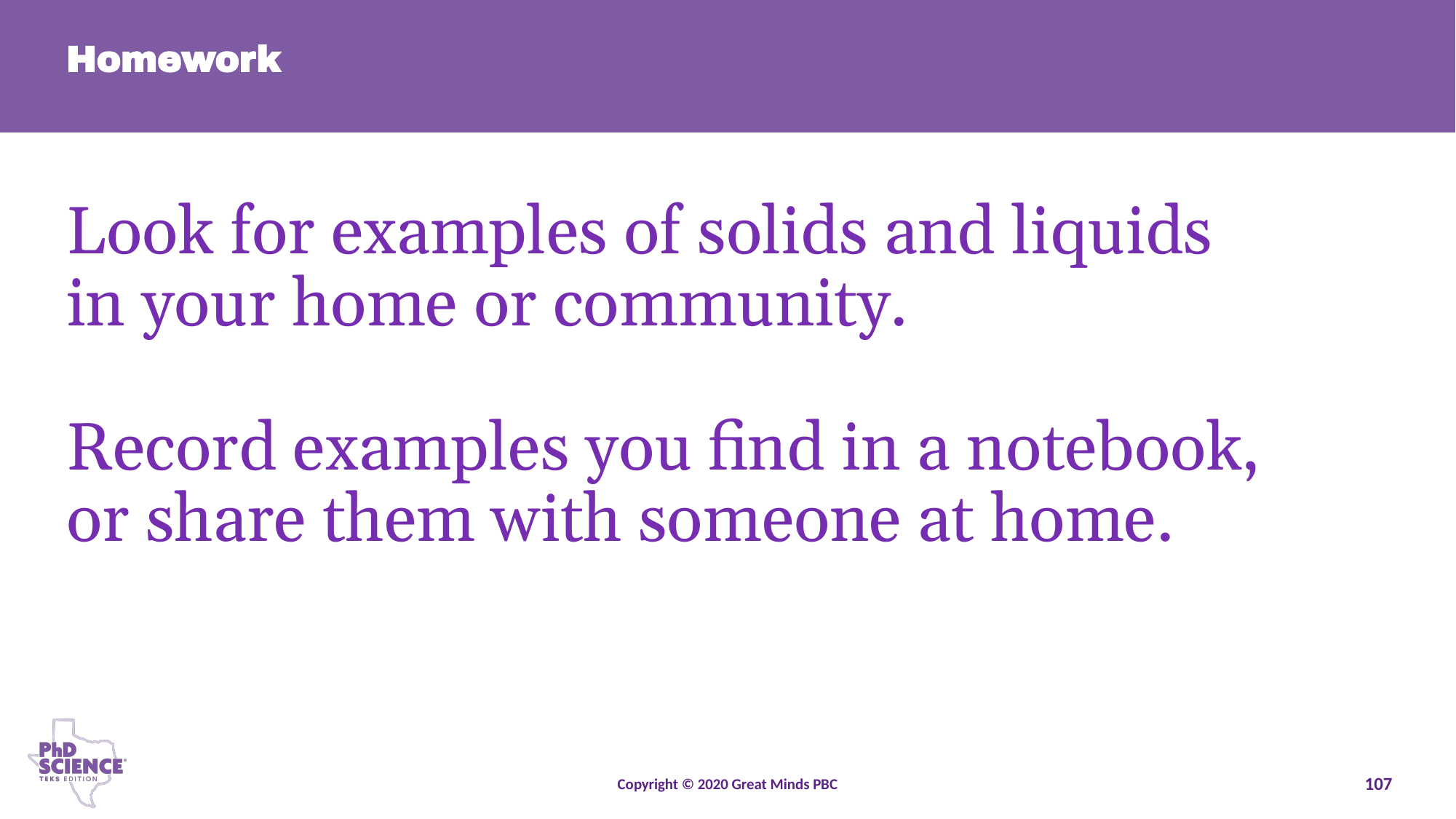

Homework
# Look for examples of solids and liquids in your home or community. Record examples you find in a notebook, or share them with someone at home.
Copyright © 2020 Great Minds PBC
107